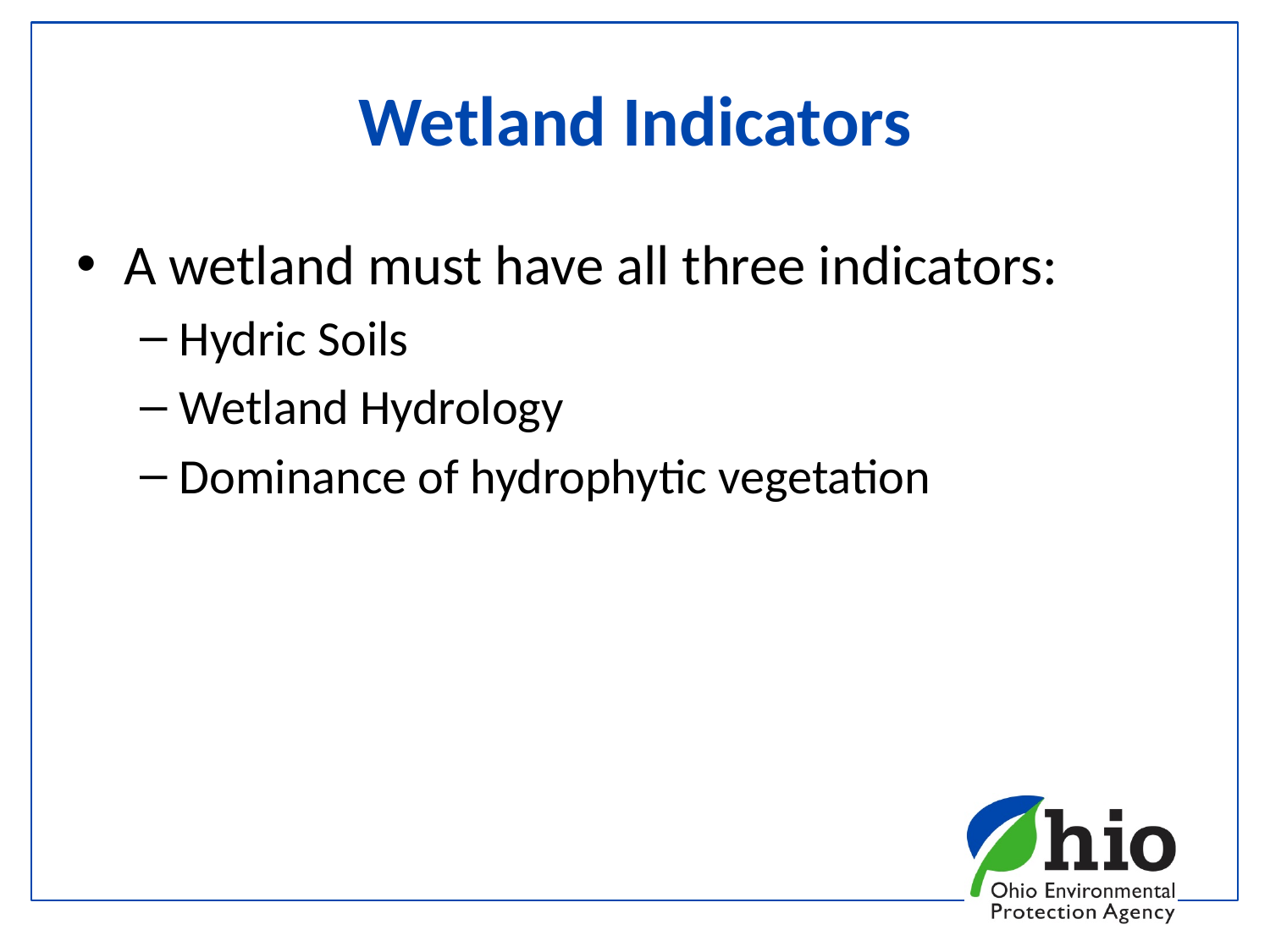

# Wetland Indicators
A wetland must have all three indicators:
Hydric Soils
Wetland Hydrology
Dominance of hydrophytic vegetation